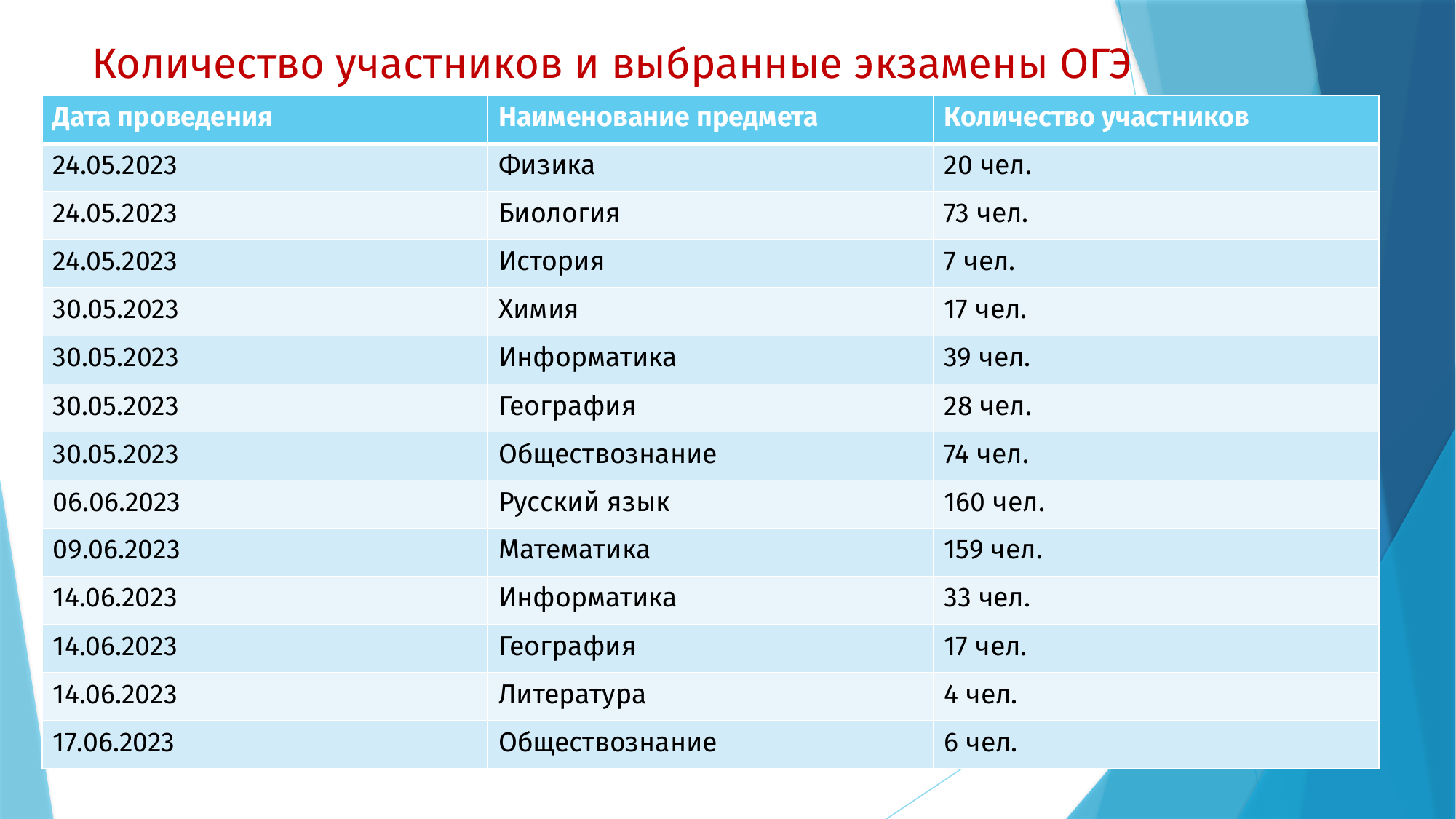

# Количество участников и выбранные экзамены ОГЭ
| Дата проведения | Наименование предмета | Количество участников |
| --- | --- | --- |
| 24.05.2023 | Физика | 20 чел. |
| 24.05.2023 | Биология | 73 чел. |
| 24.05.2023 | История | 7 чел. |
| 30.05.2023 | Химия | 17 чел. |
| 30.05.2023 | Информатика | 39 чел. |
| 30.05.2023 | География | 28 чел. |
| 30.05.2023 | Обществознание | 74 чел. |
| 06.06.2023 | Русский язык | 160 чел. |
| 09.06.2023 | Математика | 159 чел. |
| 14.06.2023 | Информатика | 33 чел. |
| 14.06.2023 | География | 17 чел. |
| 14.06.2023 | Литература | 4 чел. |
| 17.06.2023 | Обществознание | 6 чел. |